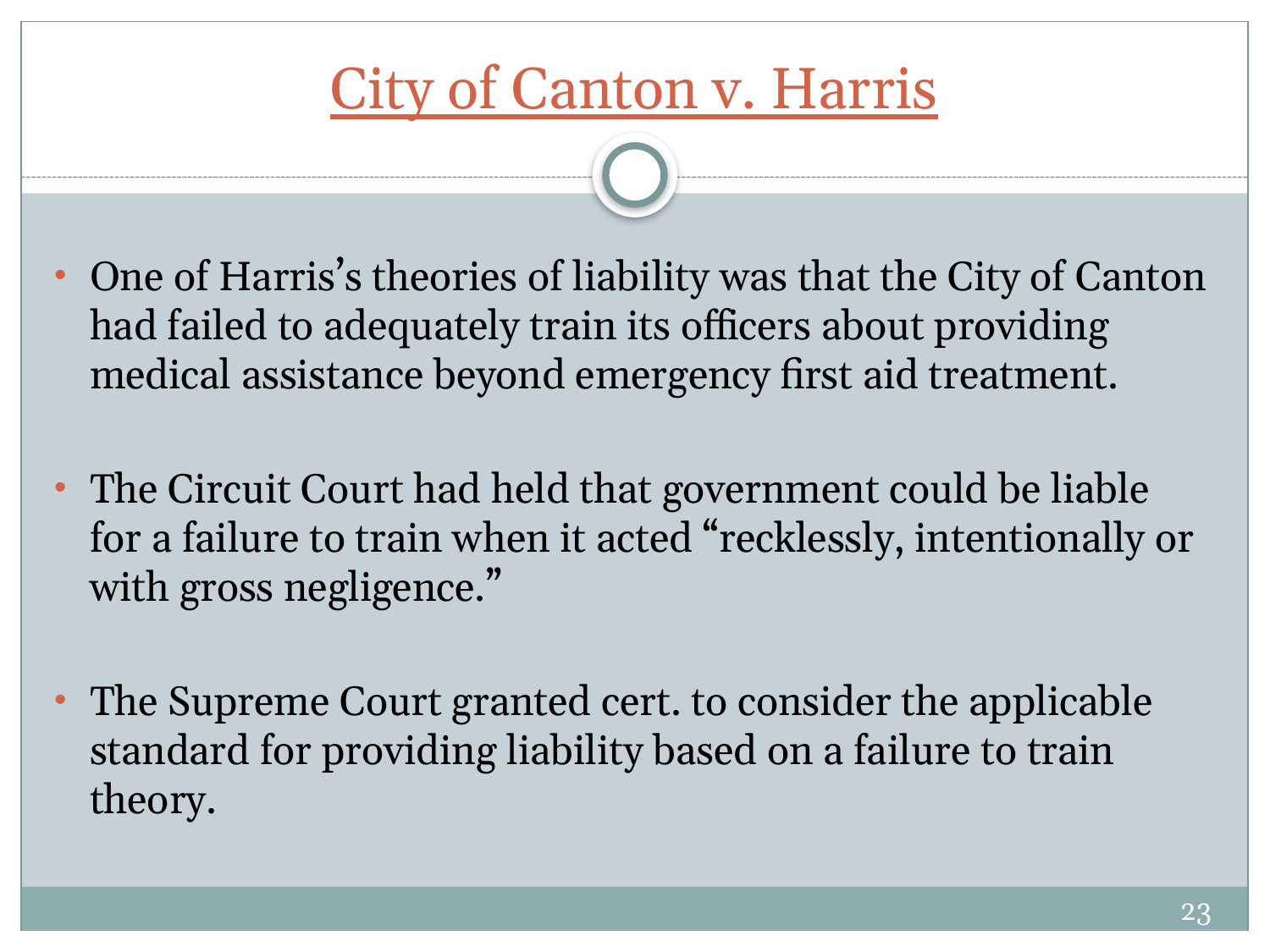

# City of Canton v. Harris
One of Harris’s theories of liability was that the City of Canton had failed to adequately train its officers about providing medical assistance beyond emergency first aid treatment.

The Circuit Court had held that government could be liable for a failure to train when it acted “recklessly, intentionally or with gross negligence.”

The Supreme Court granted cert. to consider the applicable standard for providing liability based on a failure to train theory.
23